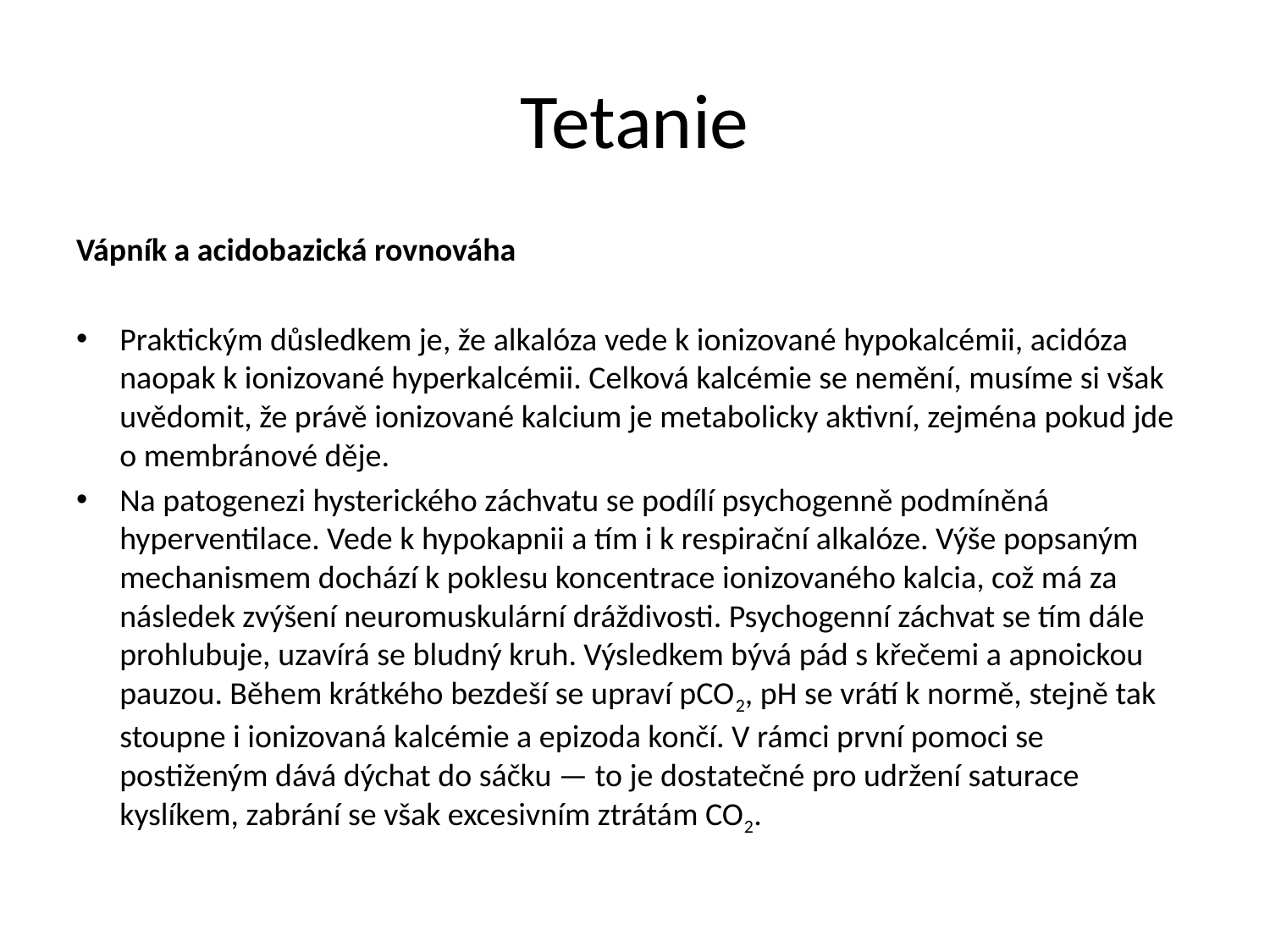

# Tetanie
Vápník a acidobazická rovnováha

Praktickým důsledkem je, že alkalóza vede k ionizované hypokalcémii, acidóza naopak k ionizované hyperkalcémii. Celková kalcémie se nemění, musíme si však uvědomit, že právě ionizované kalcium je metabolicky aktivní, zejména pokud jde o membránové děje.
Na patogenezi hysterického záchvatu se podílí psychogenně podmíněná hyperventilace. Vede k hypokapnii a tím i k respirační alkalóze. Výše popsaným mechanismem dochází k poklesu koncentrace ionizovaného kalcia, což má za následek zvýšení neuromuskulární dráždivosti. Psychogenní záchvat se tím dále prohlubuje, uzavírá se bludný kruh. Výsledkem bývá pád s křečemi a apnoickou pauzou. Během krátkého bezdeší se upraví pCO2, pH se vrátí k normě, stejně tak stoupne i ionizovaná kalcémie a epizoda končí. V rámci první pomoci se postiženým dává dýchat do sáčku — to je dostatečné pro udržení saturace kyslíkem, zabrání se však excesivním ztrátám CO2.